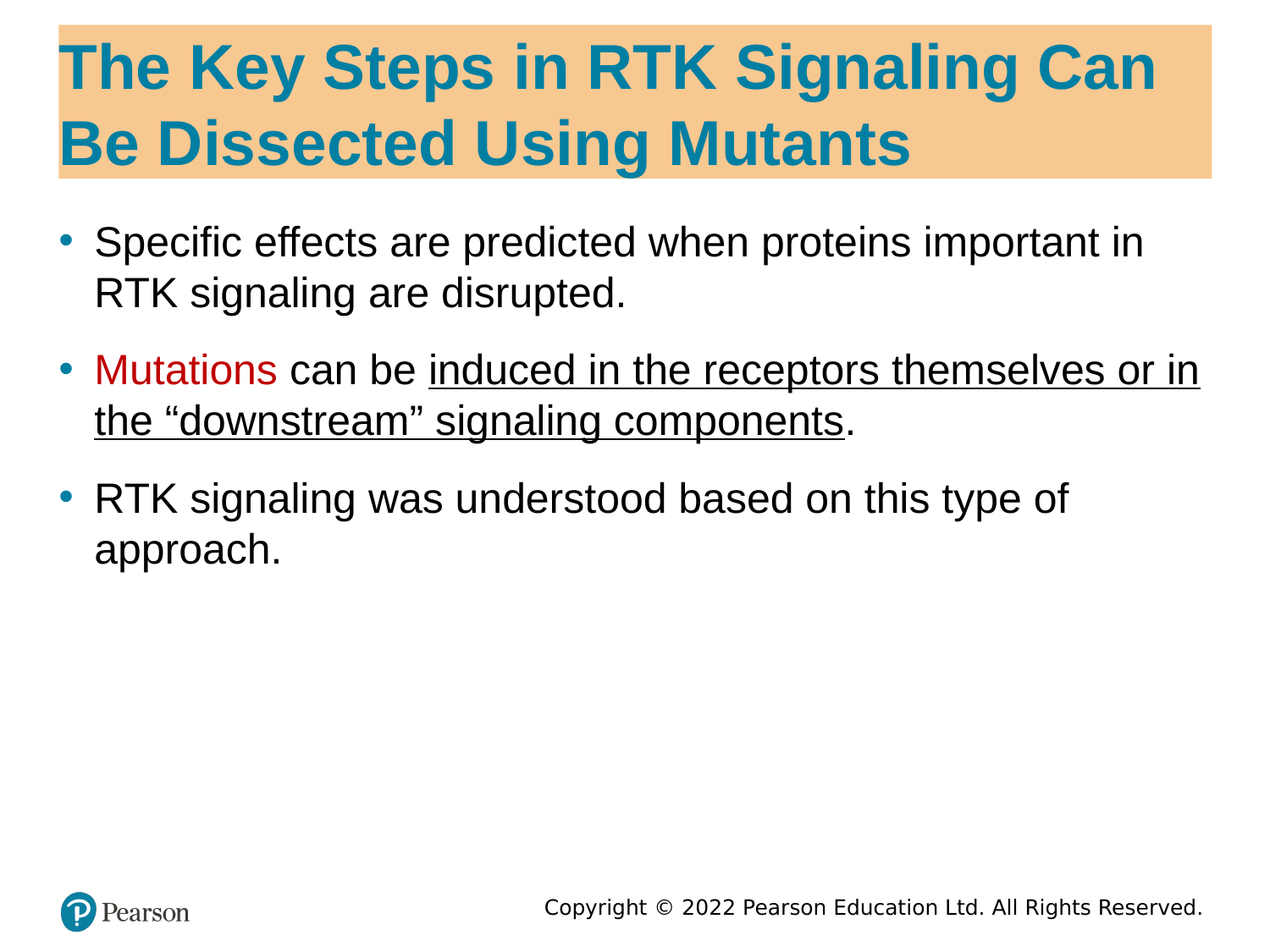

# The Key Steps in RTK Signaling Can Be Dissected Using Mutants
Specific effects are predicted when proteins important in RTK signaling are disrupted.
Mutations can be induced in the receptors themselves or in the “downstream” signaling components.
RTK signaling was understood based on this type of approach.